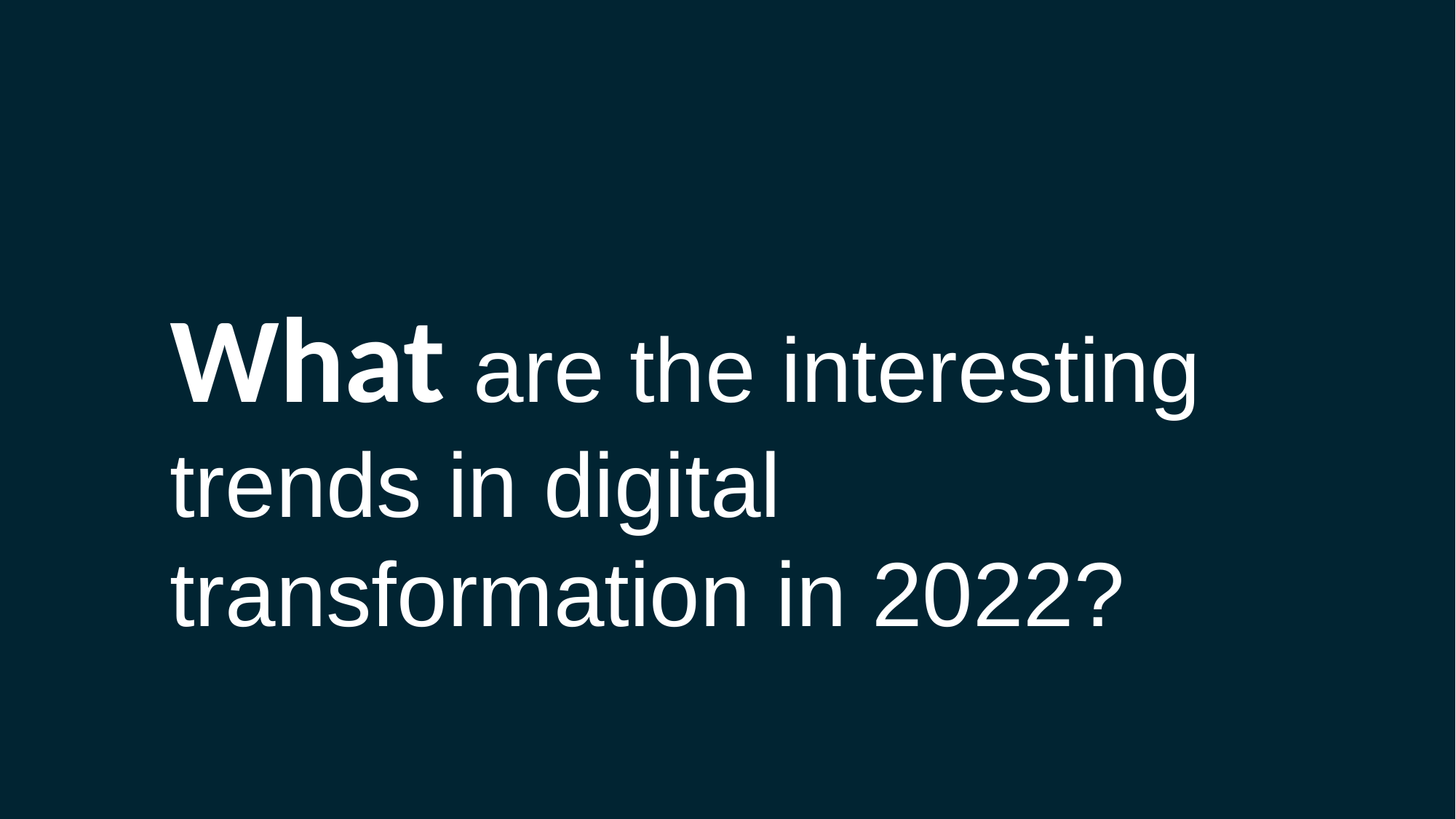

What are the interesting trends in digital transformation in 2022?